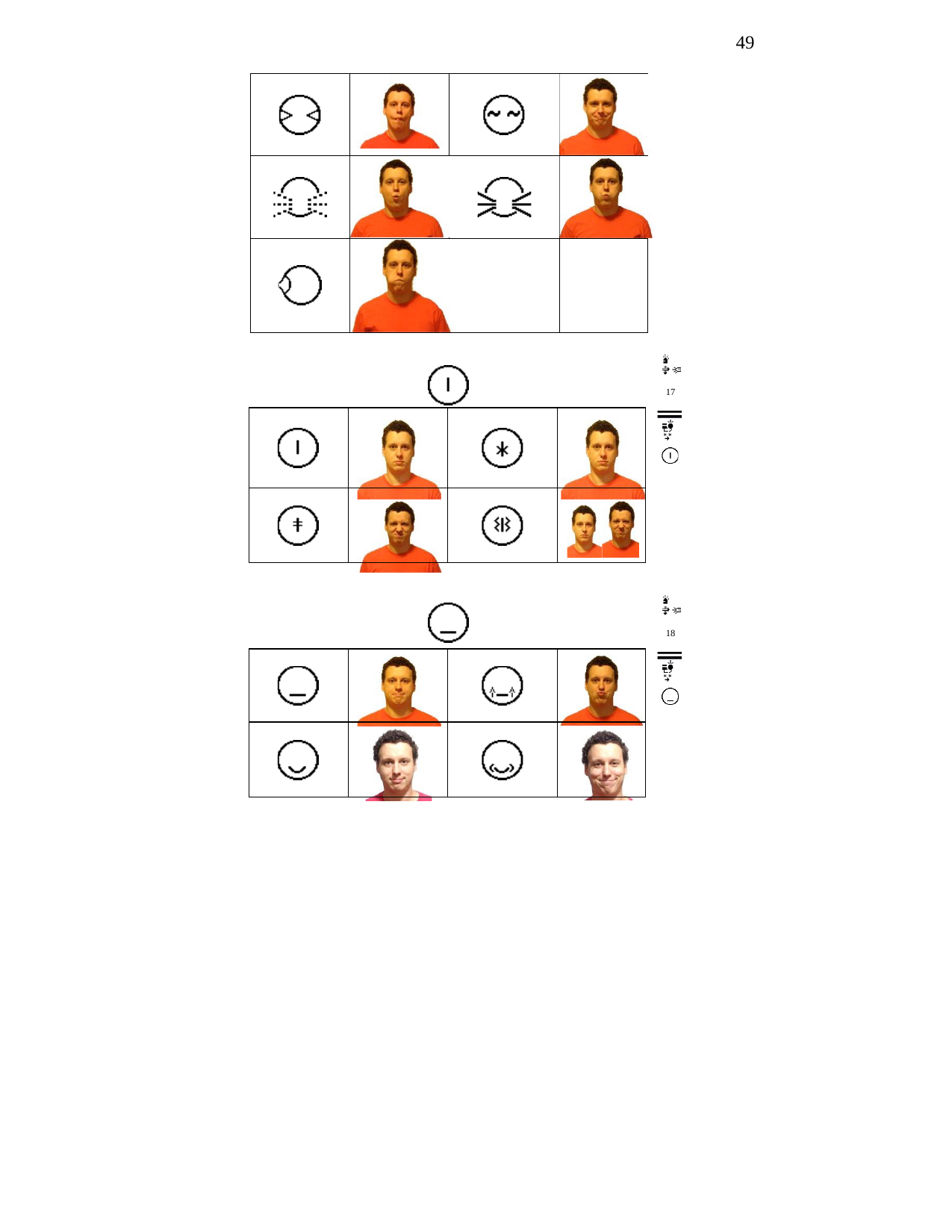

49

17
|  |  |  |  |
| --- | --- | --- | --- |
|  |  |  |  |

18
|  |  |  |  |
| --- | --- | --- | --- |
|  |  |  |  |